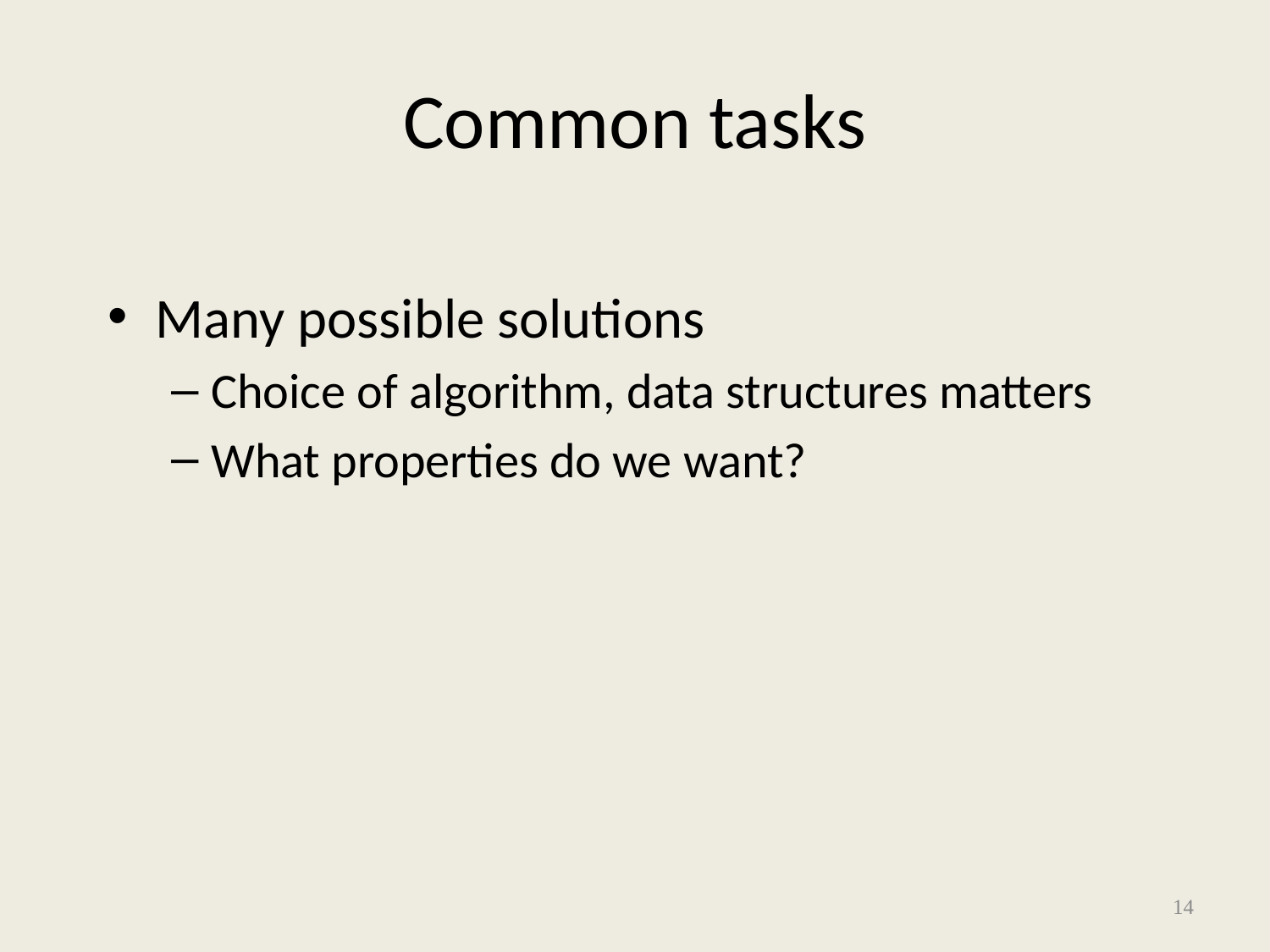

# Common tasks
Many possible solutions
Choice of algorithm, data structures matters
What properties do we want?

speed,  small memory,  elegance/simplicity
Why does elegance matter?  Easier to debug, maintain.
Often these things are at odds—can’t always have all three, but sometimes you can.
14